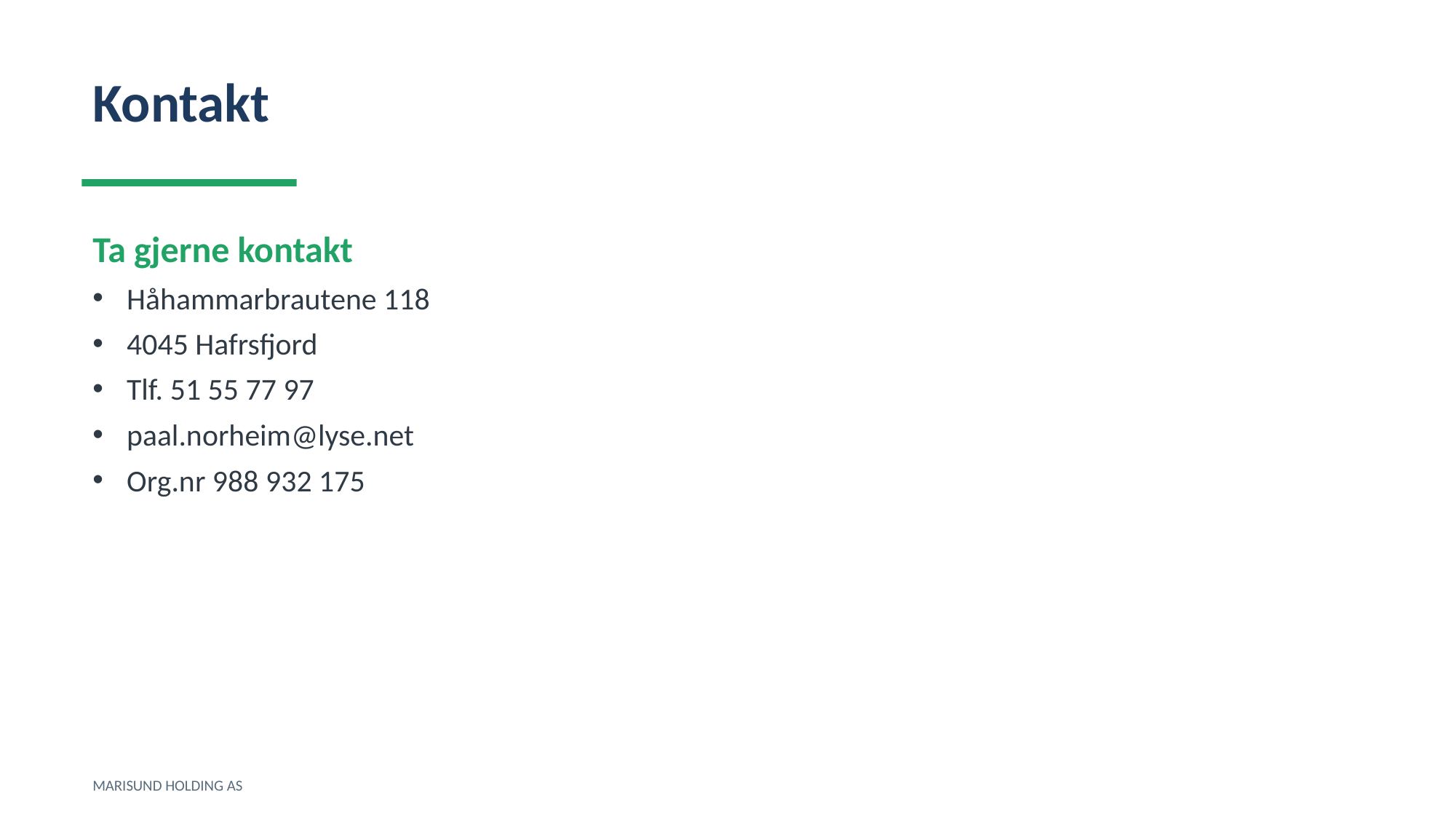

Kontakt

Ta gjerne kontakt
Håhammarbrautene 118
4045 Hafrsfjord
Tlf. 51 55 77 97
paal.norheim@lyse.net
Org.nr 988 932 175
MARISUND HOLDING AS